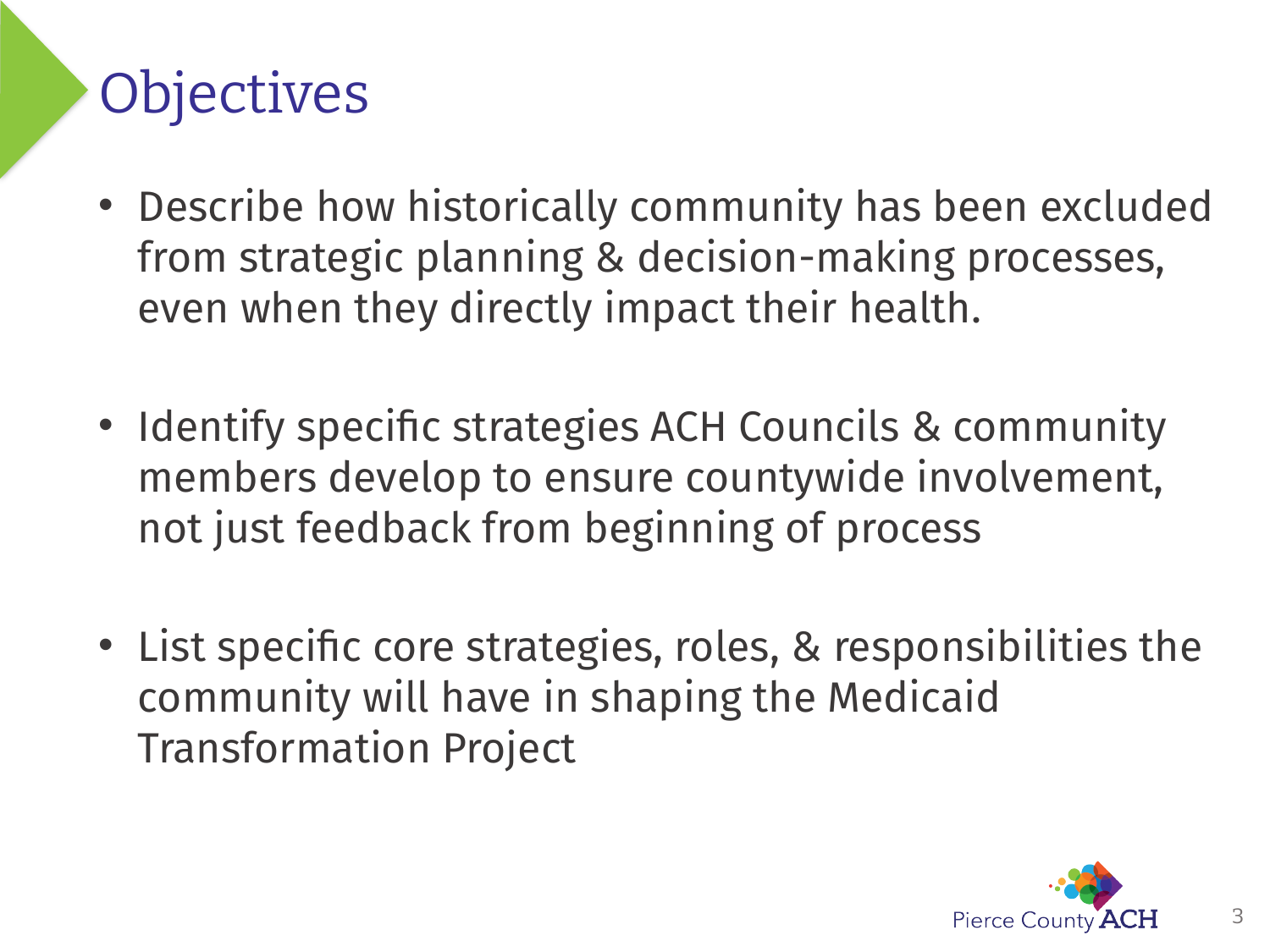

# Objectives
Describe how historically community has been excluded from strategic planning & decision-making processes, even when they directly impact their health.

Identify specific strategies ACH Councils & community members develop to ensure countywide involvement, not just feedback from beginning of process

List specific core strategies, roles, & responsibilities the community will have in shaping the Medicaid Transformation Project
3